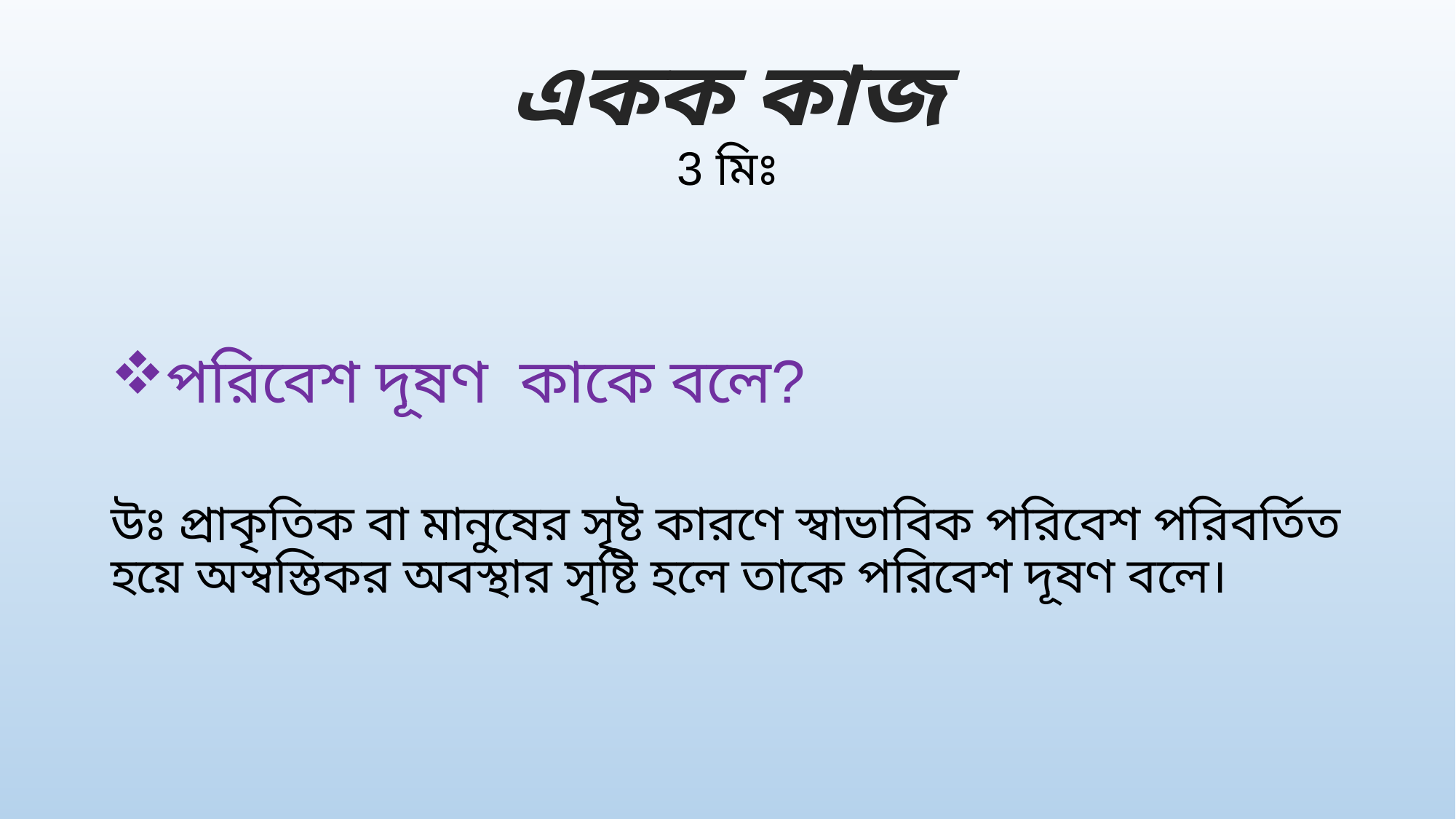

# একক কাজ 3 মিঃ

পরিবেশ দূষণ  কাকে বলে?

উঃ প্রাকৃতিক বা মানুষের সৃষ্ট কারণে স্বাভাবিক পরিবেশ পরিবর্তিত হয়ে অস্বস্তিকর অবস্থার সৃষ্টি হলে তাকে পরিবেশ দূষণ বলে।